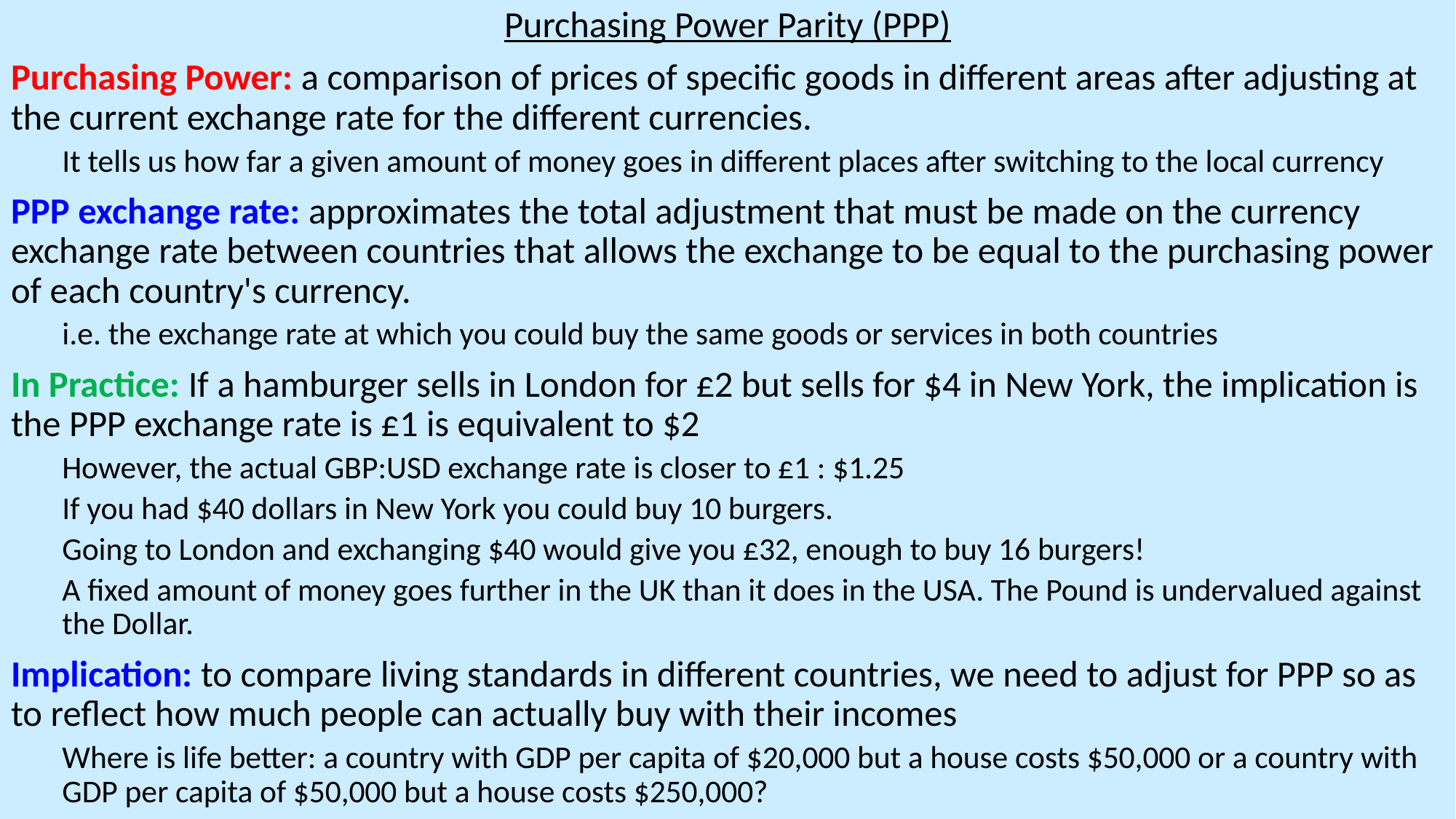

Purchasing Power Parity (PPP)
Purchasing Power: a comparison of prices of specific goods in different areas after adjusting at the current exchange rate for the different currencies.
It tells us how far a given amount of money goes in different places after switching to the local currency
PPP exchange rate: approximates the total adjustment that must be made on the currency exchange rate between countries that allows the exchange to be equal to the purchasing power of each country's currency.
i.e. the exchange rate at which you could buy the same goods or services in both countries
In Practice: If a hamburger sells in London for £2 but sells for $4 in New York, the implication is the PPP exchange rate is £1 is equivalent to $2
However, the actual GBP:USD exchange rate is closer to £1 : $1.25
If you had $40 dollars in New York you could buy 10 burgers.
Going to London and exchanging $40 would give you £32, enough to buy 16 burgers!
A fixed amount of money goes further in the UK than it does in the USA. The Pound is undervalued against the Dollar.
Implication: to compare living standards in different countries, we need to adjust for PPP so as to reflect how much people can actually buy with their incomes
Where is life better: a country with GDP per capita of $20,000 but a house costs $50,000 or a country with GDP per capita of $50,000 but a house costs $250,000?